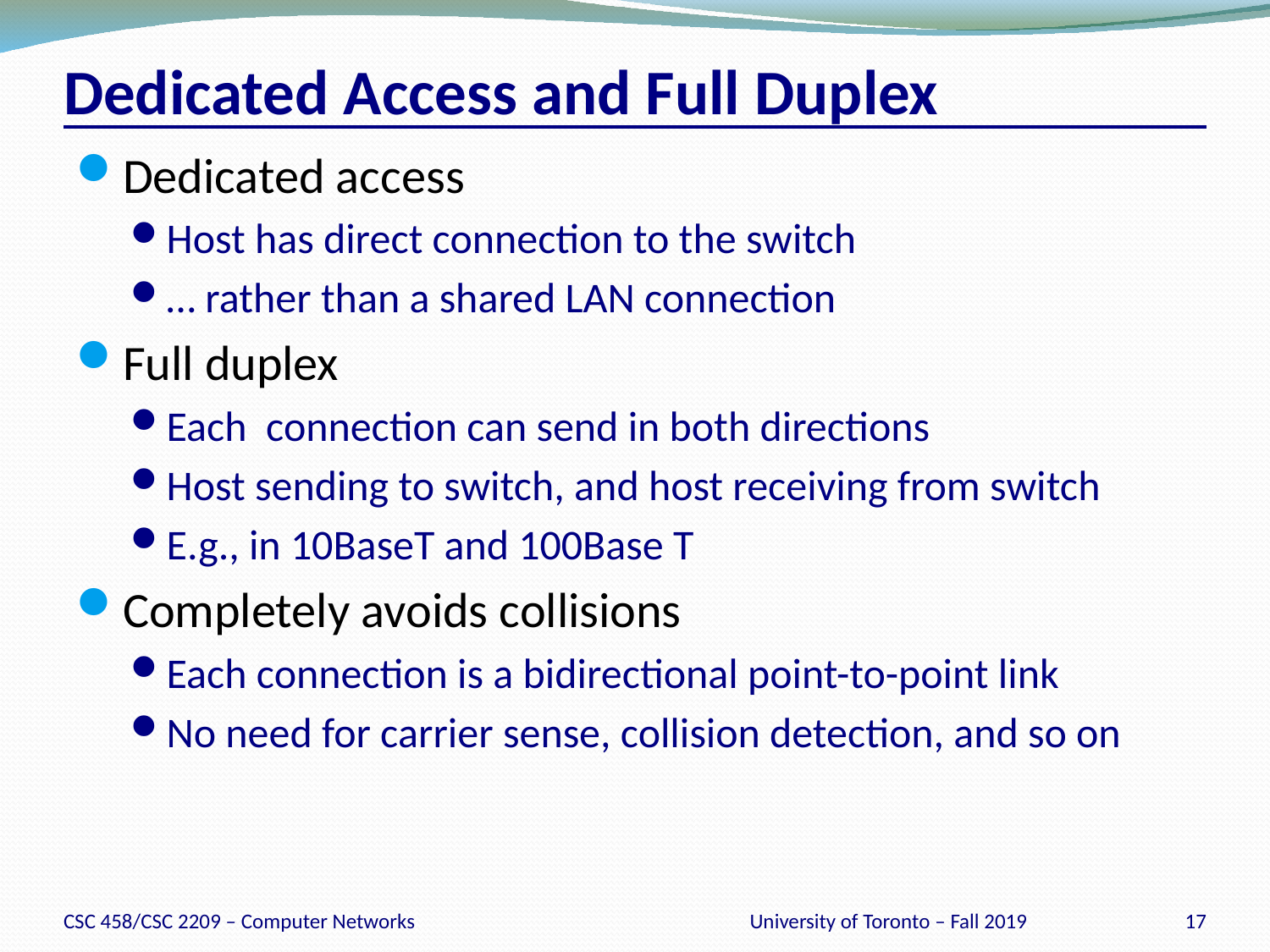

# Dedicated Access and Full Duplex
Dedicated access
Host has direct connection to the switch
… rather than a shared LAN connection
Full duplex
Each  connection can send in both directions
Host sending to switch, and host receiving from switch
E.g., in 10BaseT and 100Base T
Completely avoids collisions
Each connection is a bidirectional point-to-point link
No need for carrier sense, collision detection, and so on
CSC 458/CSC 2209 – Computer Networks
University of Toronto – Fall 2019
17